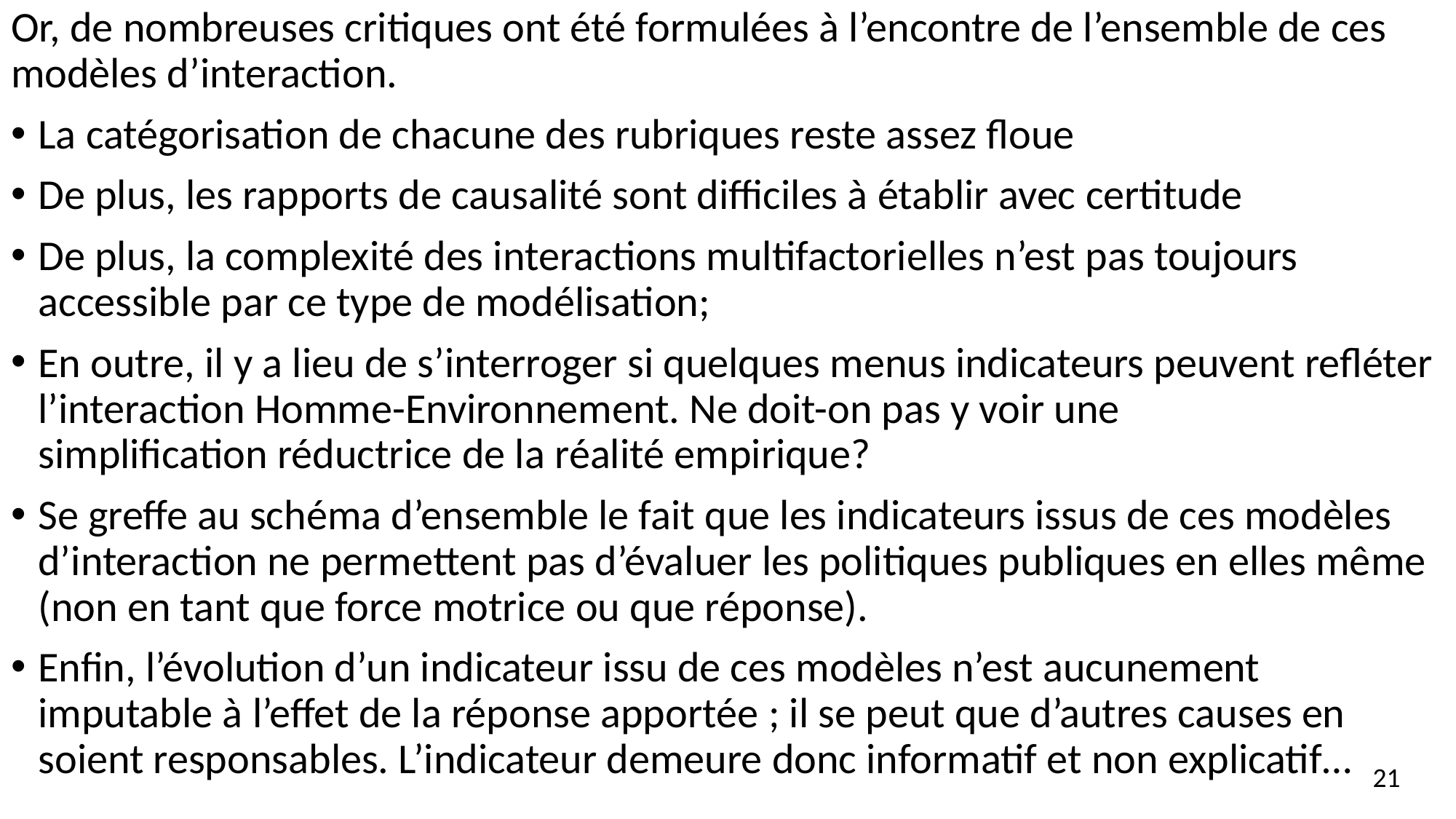

Or, de nombreuses critiques ont été formulées à l’encontre de l’ensemble de ces modèles d’interaction.
La catégorisation de chacune des rubriques reste assez floue
De plus, les rapports de causalité sont difficiles à établir avec certitude
De plus, la complexité des interactions multifactorielles n’est pas toujours accessible par ce type de modélisation;
En outre, il y a lieu de s’interroger si quelques menus indicateurs peuvent refléter l’interaction Homme-Environnement. Ne doit-on pas y voir une simplification réductrice de la réalité empirique?
Se greffe au schéma d’ensemble le fait que les indicateurs issus de ces modèles d’interaction ne permettent pas d’évaluer les politiques publiques en elles même (non en tant que force motrice ou que réponse).
Enfin, l’évolution d’un indicateur issu de ces modèles n’est aucunement imputable à l’effet de la réponse apportée ; il se peut que d’autres causes en soient responsables. L’indicateur demeure donc informatif et non explicatif…

21